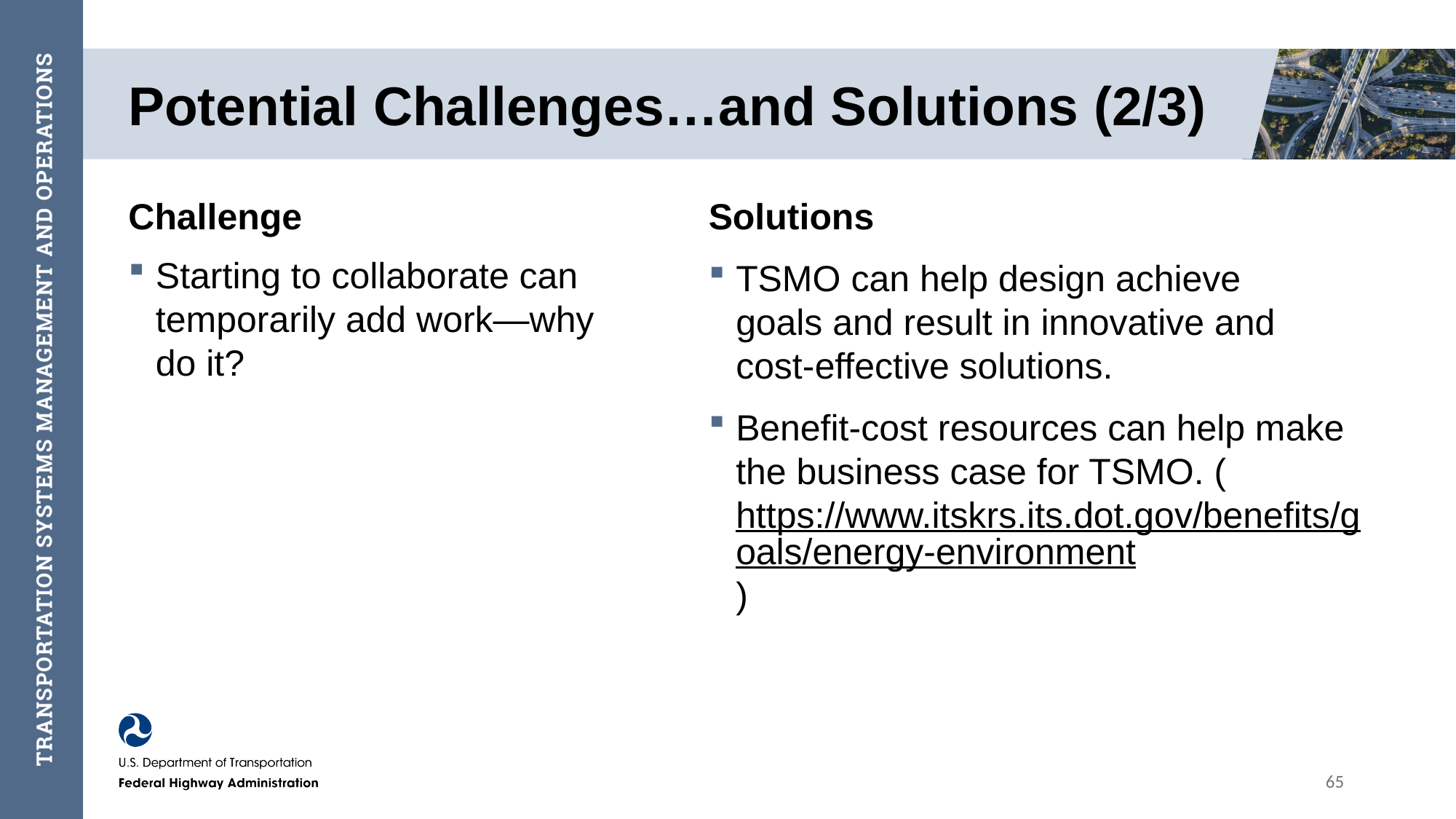

# Potential Challenges…and Solutions (2/3)
Challenge
Starting to collaborate can temporarily add work—why do it?
Solutions
TSMO can help design achieve
goals and result in innovative and
cost-effective solutions.
Benefit-cost resources can help make the business case for TSMO. (https://www.itskrs.its.dot.gov/benefits/goals/energy-environment)
65